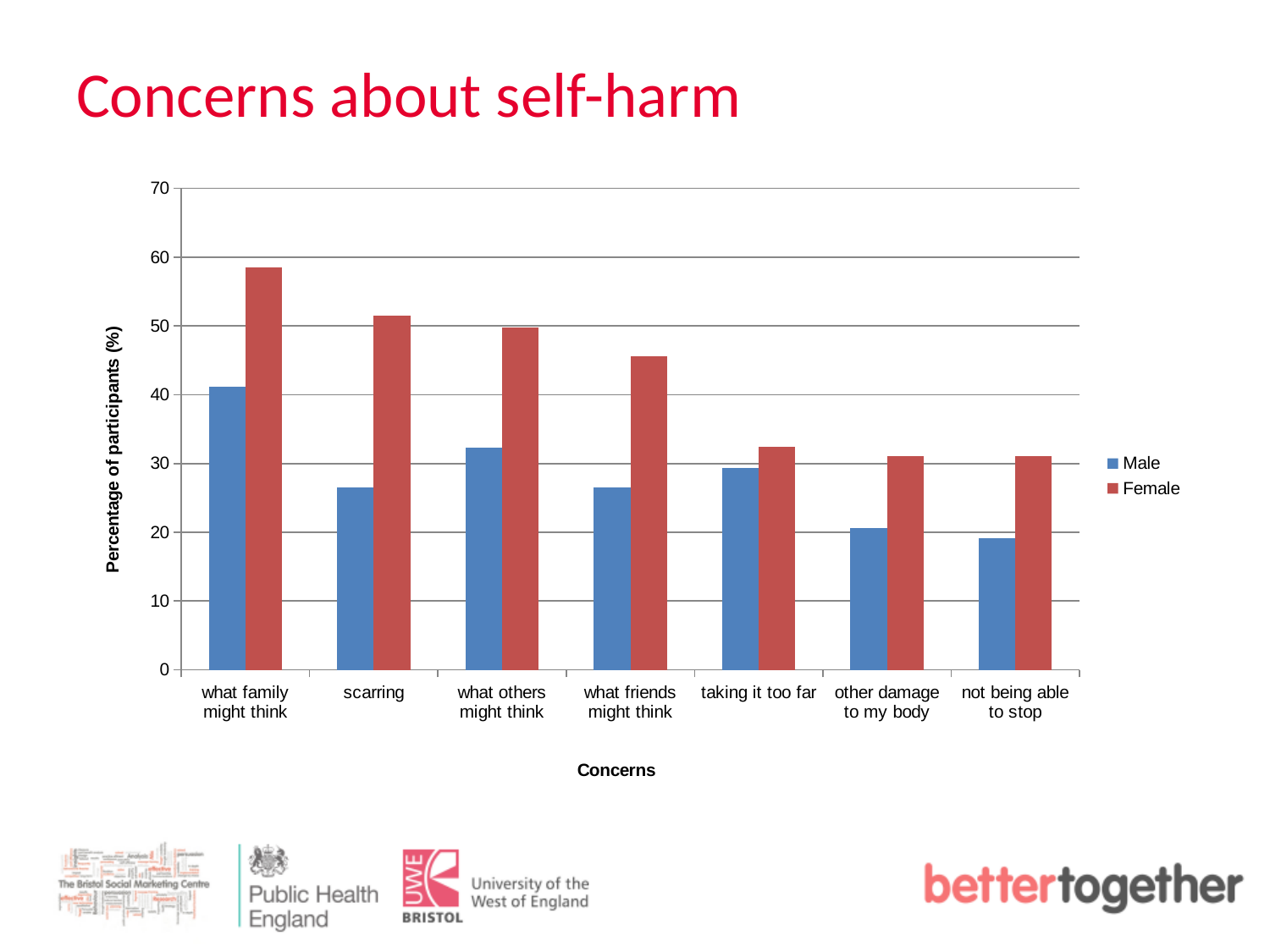

# Concerns about self-harm

### Chart

| Category | Male | Female |
|---|---|---|
| what family might think | 41.1764705882353 | 58.50622406638999 |
| scarring | 26.47058823529412 | 51.452282157675945 |
| what others might think | 32.352941176470495 | 49.79253112033231 |
| what friends might think | 26.47058823529412 | 45.64315352697152 |
| taking it too far | 29.41176470588235 | 32.36514522821601 |
| other damage to my body | 20.58823529411749 | 31.12033195020749 |
| not being able to stop | 19.117647058823533 | 31.12033195020749 |